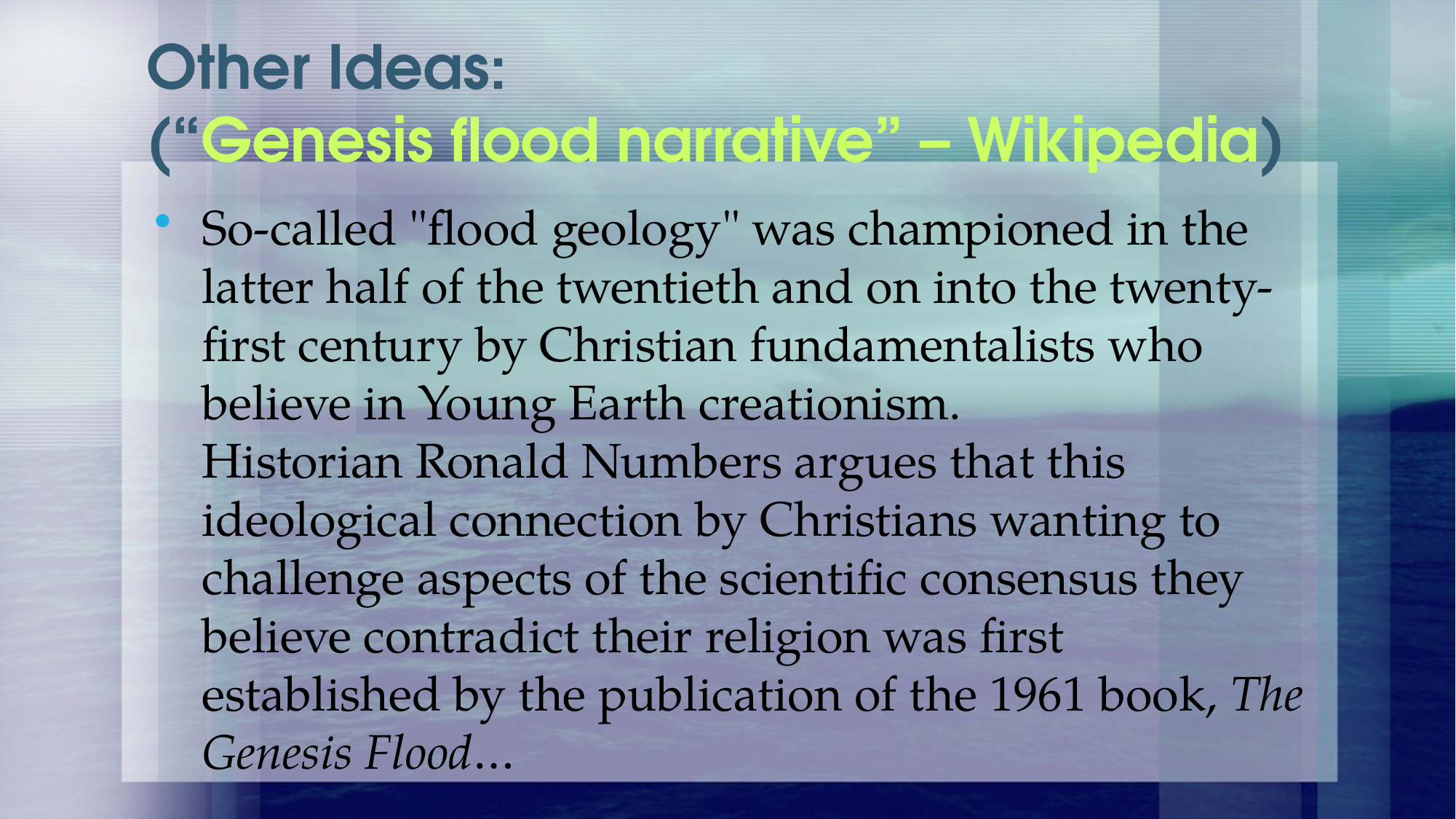

# Other Ideas: (“Genesis flood narrative” – Wikipedia)
So-called "flood geology" was championed in the latter half of the twentieth and on into the twenty-first century by Christian fundamentalists who believe in Young Earth creationism. Historian Ronald Numbers argues that this ideological connection by Christians wanting to challenge aspects of the scientific consensus they believe contradict their religion was first established by the publication of the 1961 book, The Genesis Flood…